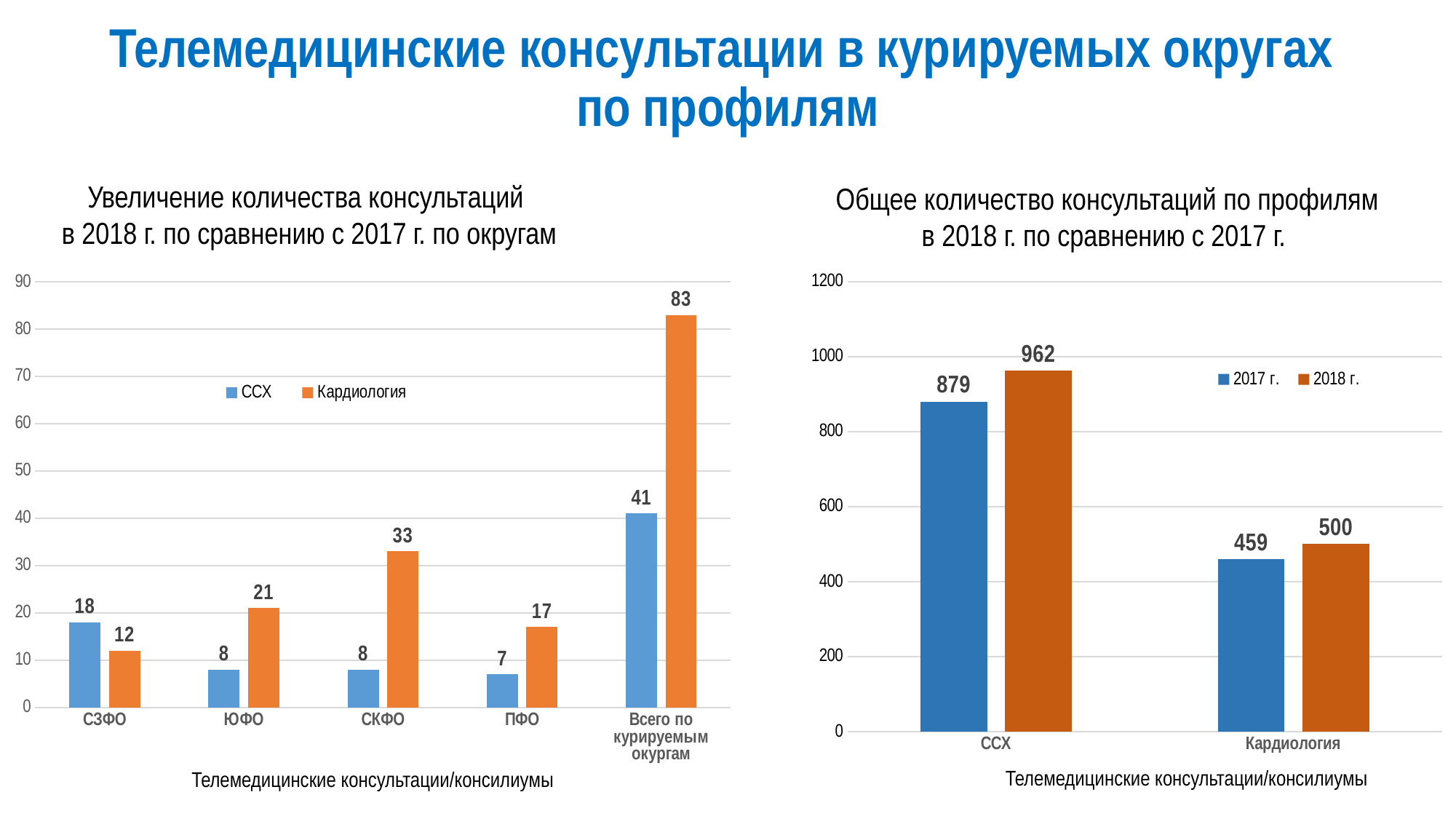

# Телемедицинские консультации в курируемых округах по профилям
Увеличение количества консультаций
в 2018 г. по сравнению с 2017 г. по округам
Общее количество консультаций по профилям в 2018 г. по сравнению с 2017 г.

### Chart

| Category | 2017 г. | 2018 г. |
|---|---|---|
| ССХ | 879.0 | 962.0 |
| Кардиология | 459.0 | 500.0 |

### Chart

| Category | ССХ | Кардиология |
|---|---|---|
| СЗФО | 18.0 | 12.0 |
| ЮФО | 8.0 | 21.0 |
| СКФО | 8.0 | 33.0 |
| ПФО | 7.0 | 17.0 |
| Всего по курируемым окургам | 41.0 | 83.0 |
Телемедицинские консультации/консилиумы
Телемедицинские консультации/консилиумы